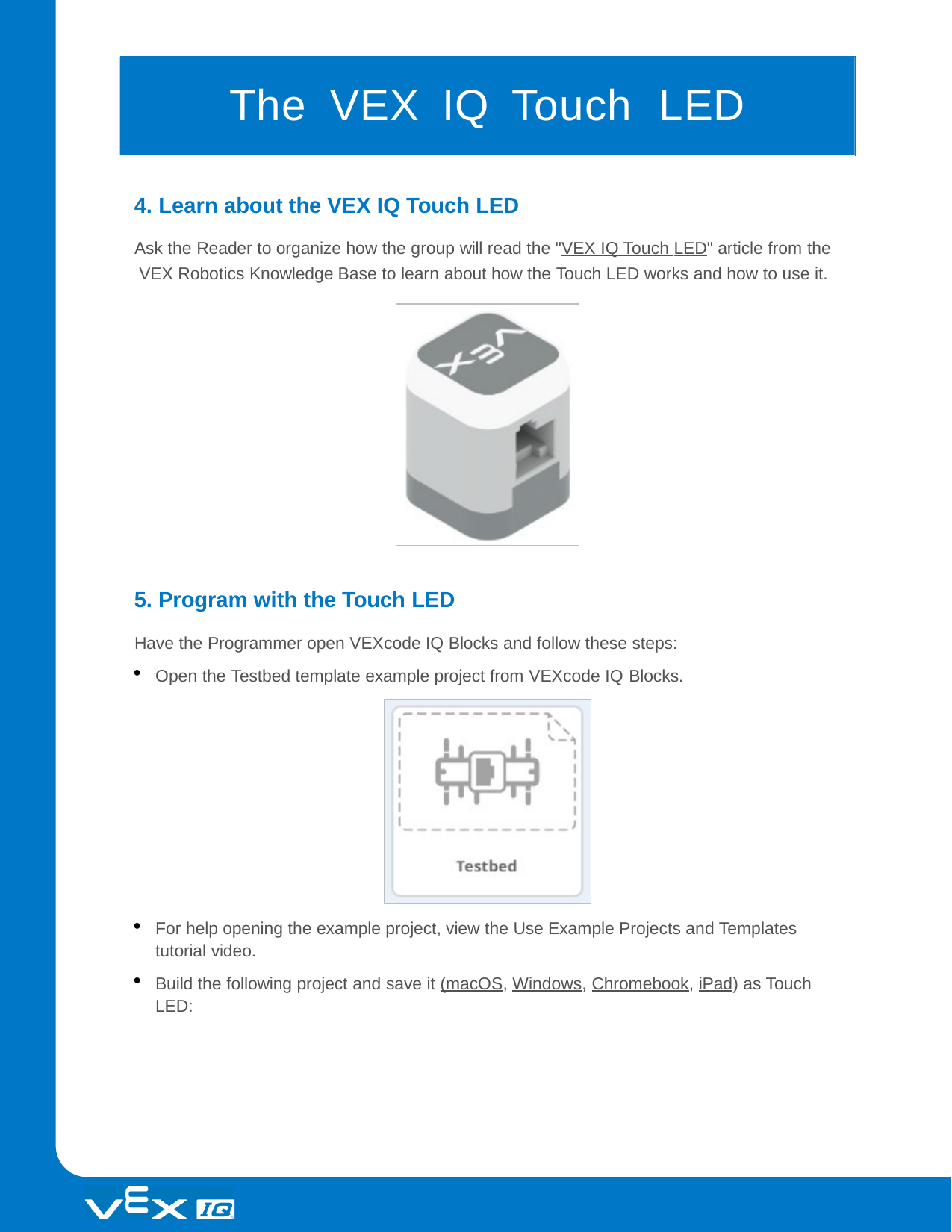

# The	VEX	IQ	Touch	LED

4. Learn about the VEX IQ Touch LED
Ask the Reader to organize how the group will read the "VEX IQ Touch LED" article from the  VEX Robotics Knowledge Base to learn about how the Touch LED works and how to use it.

5. Program with the Touch LED
Have the Programmer open VEXcode IQ Blocks and follow these steps:
Open the Testbed template example project from VEXcode IQ Blocks.

For help opening the example project, view the Use Example Projects and Templates  tutorial video.
Build the following project and save it (macOS, Windows, Chromebook, iPad) as Touch  LED: